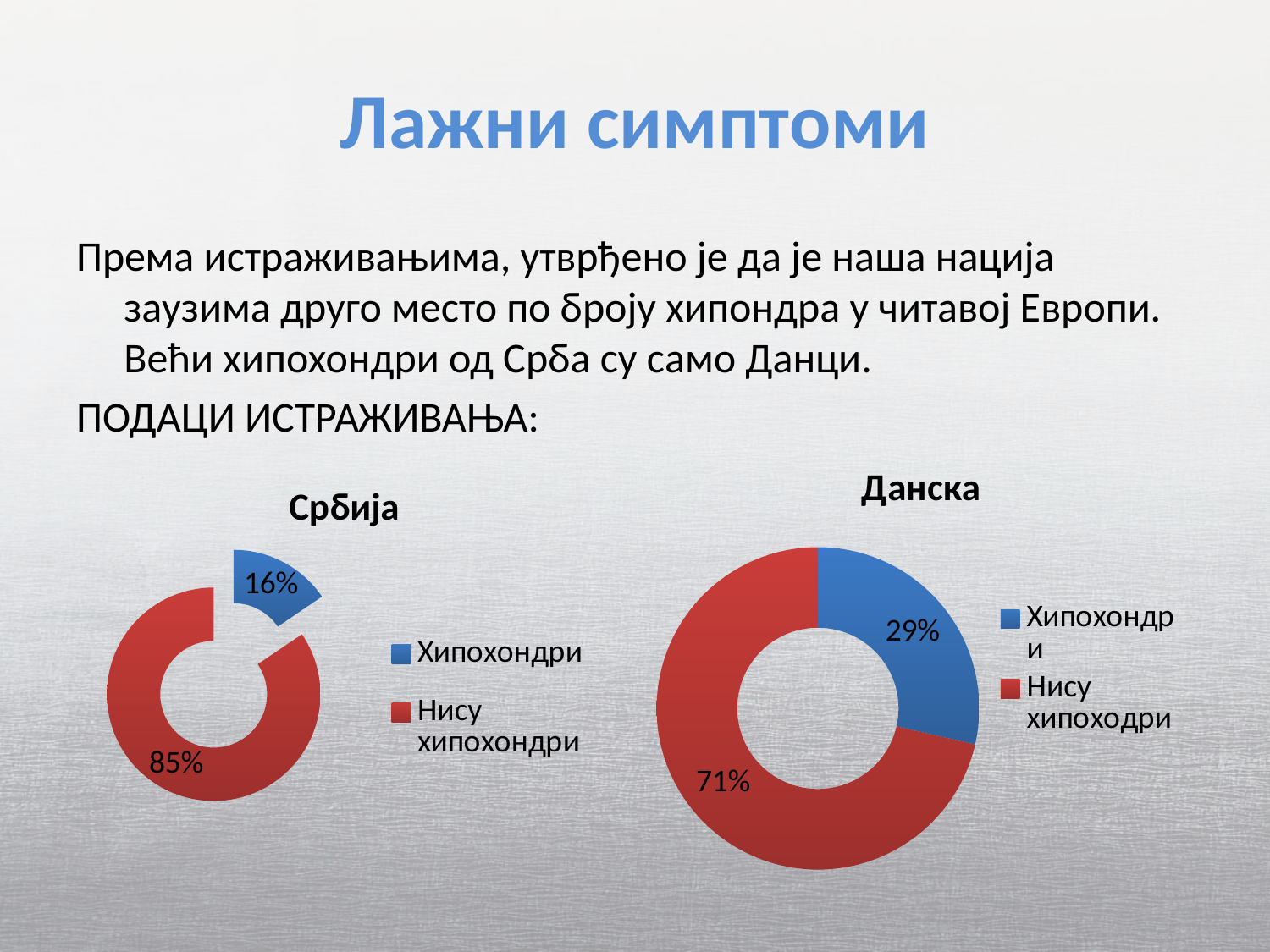

# Лажни симптоми
Према истраживањима, утврђено је да је наша нација заузима друго место по броју хипондра у читавој Европи. Већи хипохондри од Срба су само Данци.
ПОДАЦИ ИСТРАЖИВАЊА:

### Chart:

| Category | Данска |
|---|---|
| Хипохондри | 28.6 |
| Нису хипоходри | 71.4 |

### Chart: Србија

| Category | Србија |
|---|---|
| Хипохондри | 15.5 |
| Нису хипохондри | 84.5 |